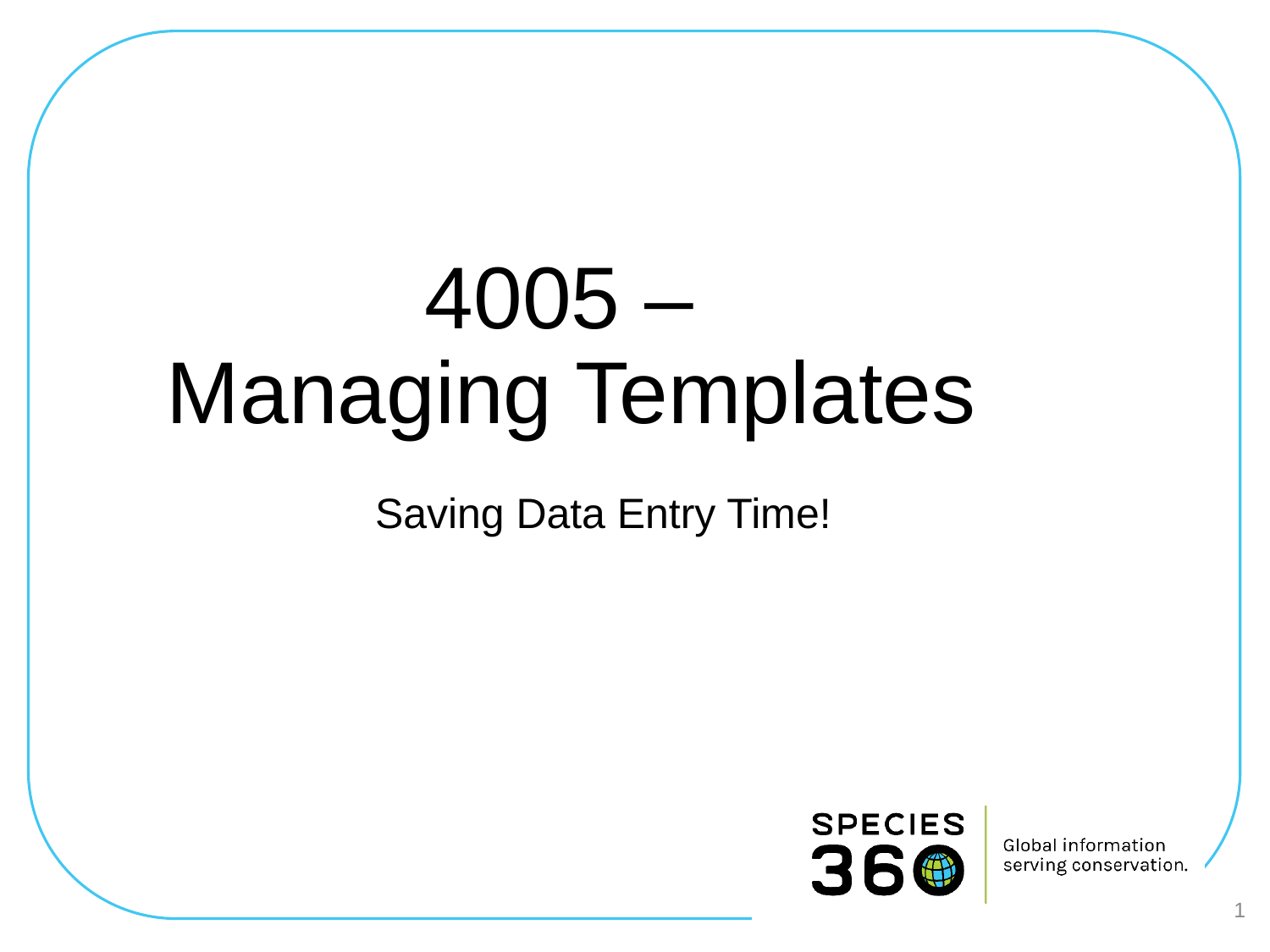

4005 –
Managing Templates
Saving Data Entry Time!
1